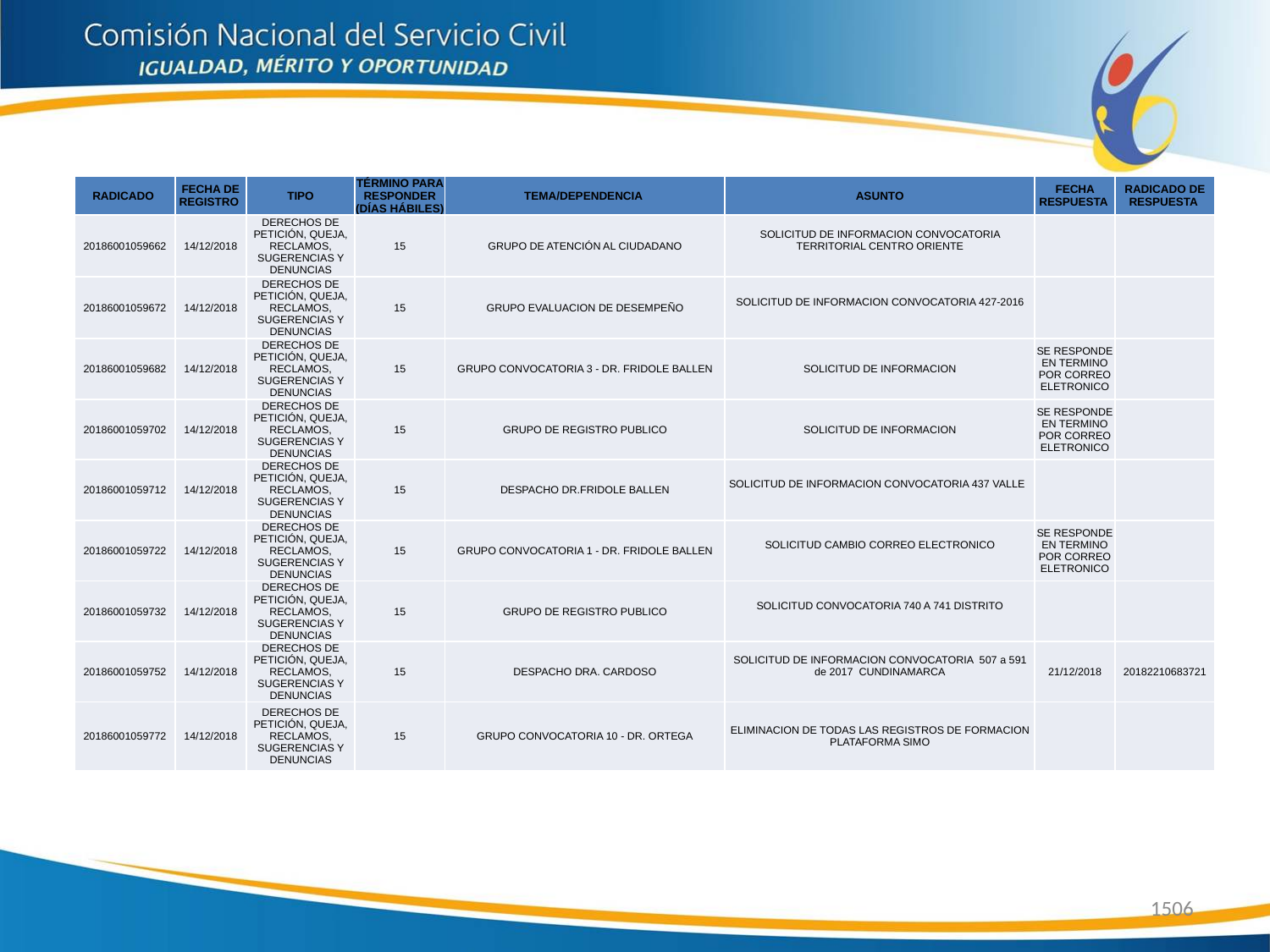

| RADICADO | FECHA DE REGISTRO | TIPO | TÉRMINO PARA RESPONDER (DÍAS HÁBILES) | TEMA/DEPENDENCIA | ASUNTO | FECHA RESPUESTA | RADICADO DE RESPUESTA |
| --- | --- | --- | --- | --- | --- | --- | --- |
| 20186001059662 | 14/12/2018 | DERECHOS DE PETICIÓN, QUEJA, RECLAMOS, SUGERENCIAS Y DENUNCIAS | 15 | GRUPO DE ATENCIÓN AL CIUDADANO | SOLICITUD DE INFORMACION CONVOCATORIA TERRITORIAL CENTRO ORIENTE |  |  |
| 20186001059672 | 14/12/2018 | DERECHOS DE PETICIÓN, QUEJA, RECLAMOS, SUGERENCIAS Y DENUNCIAS | 15 | GRUPO EVALUACION DE DESEMPEÑO | SOLICITUD DE INFORMACION CONVOCATORIA 427-2016 |  |  |
| 20186001059682 | 14/12/2018 | DERECHOS DE PETICIÓN, QUEJA, RECLAMOS, SUGERENCIAS Y DENUNCIAS | 15 | GRUPO CONVOCATORIA 3 - DR. FRIDOLE BALLEN | SOLICITUD DE INFORMACION | SE RESPONDE EN TERMINO POR CORREO ELETRONICO |  |
| 20186001059702 | 14/12/2018 | DERECHOS DE PETICIÓN, QUEJA, RECLAMOS, SUGERENCIAS Y DENUNCIAS | 15 | GRUPO DE REGISTRO PUBLICO | SOLICITUD DE INFORMACION | SE RESPONDE EN TERMINO POR CORREO ELETRONICO |  |
| 20186001059712 | 14/12/2018 | DERECHOS DE PETICIÓN, QUEJA, RECLAMOS, SUGERENCIAS Y DENUNCIAS | 15 | DESPACHO DR.FRIDOLE BALLEN | SOLICITUD DE INFORMACION CONVOCATORIA 437 VALLE |  |  |
| 20186001059722 | 14/12/2018 | DERECHOS DE PETICIÓN, QUEJA, RECLAMOS, SUGERENCIAS Y DENUNCIAS | 15 | GRUPO CONVOCATORIA 1 - DR. FRIDOLE BALLEN | SOLICITUD CAMBIO CORREO ELECTRONICO | SE RESPONDE EN TERMINO POR CORREO ELETRONICO |  |
| 20186001059732 | 14/12/2018 | DERECHOS DE PETICIÓN, QUEJA, RECLAMOS, SUGERENCIAS Y DENUNCIAS | 15 | GRUPO DE REGISTRO PUBLICO | SOLICITUD CONVOCATORIA 740 A 741 DISTRITO |  |  |
| 20186001059752 | 14/12/2018 | DERECHOS DE PETICIÓN, QUEJA, RECLAMOS, SUGERENCIAS Y DENUNCIAS | 15 | DESPACHO DRA. CARDOSO | SOLICITUD DE INFORMACION CONVOCATORIA 507 a 591 de 2017 CUNDINAMARCA | 21/12/2018 | 20182210683721 |
| 20186001059772 | 14/12/2018 | DERECHOS DE PETICIÓN, QUEJA, RECLAMOS, SUGERENCIAS Y DENUNCIAS | 15 | GRUPO CONVOCATORIA 10 - DR. ORTEGA | ELIMINACION DE TODAS LAS REGISTROS DE FORMACION PLATAFORMA SIMO |  |  |
1506